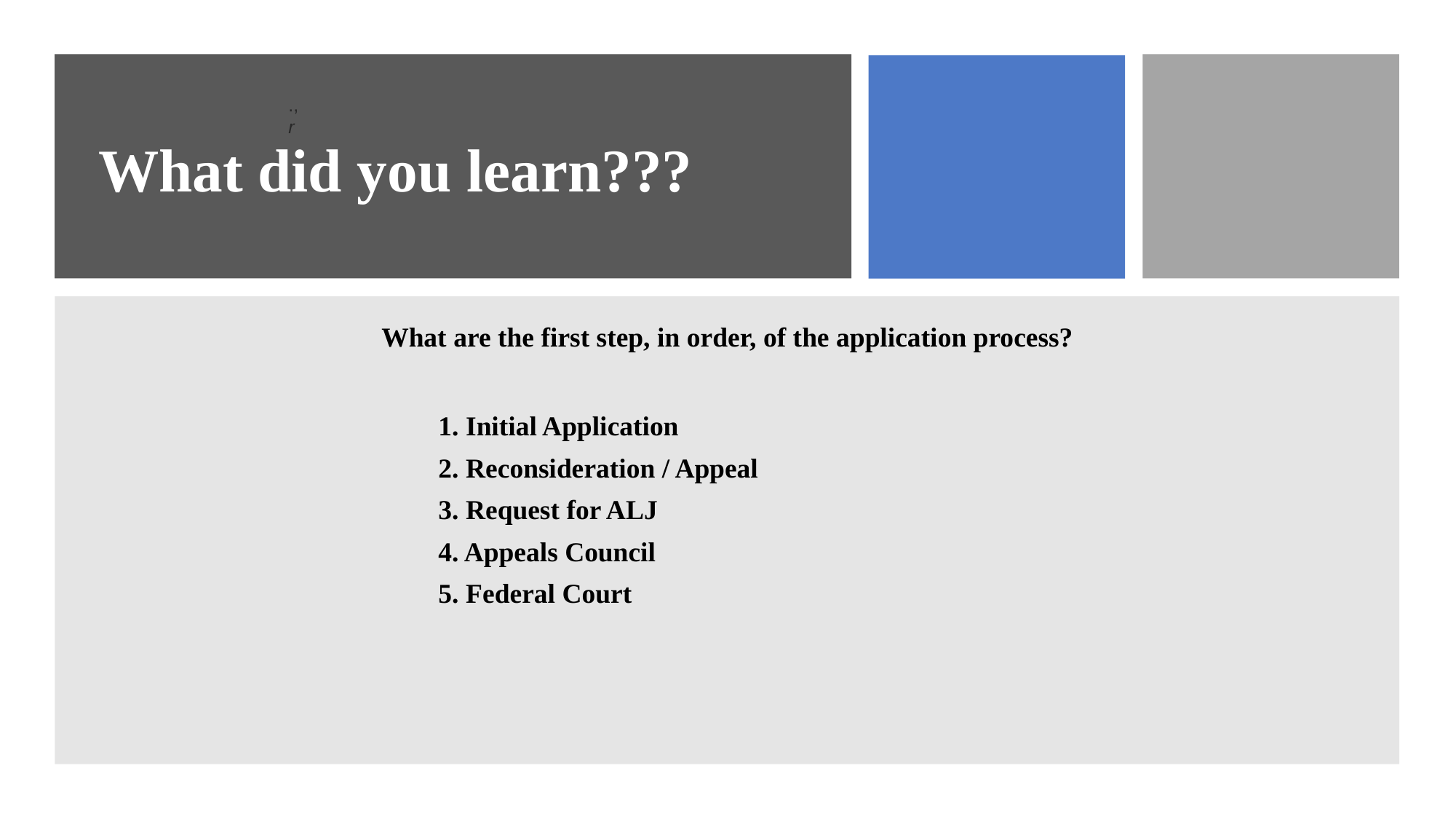

# What did you learn???
., r

What are the first step, in order, of the application process?

			1. Initial Application
			2. Reconsideration / Appeal
			3. Request for ALJ
			4. Appeals Council
			5. Federal Court